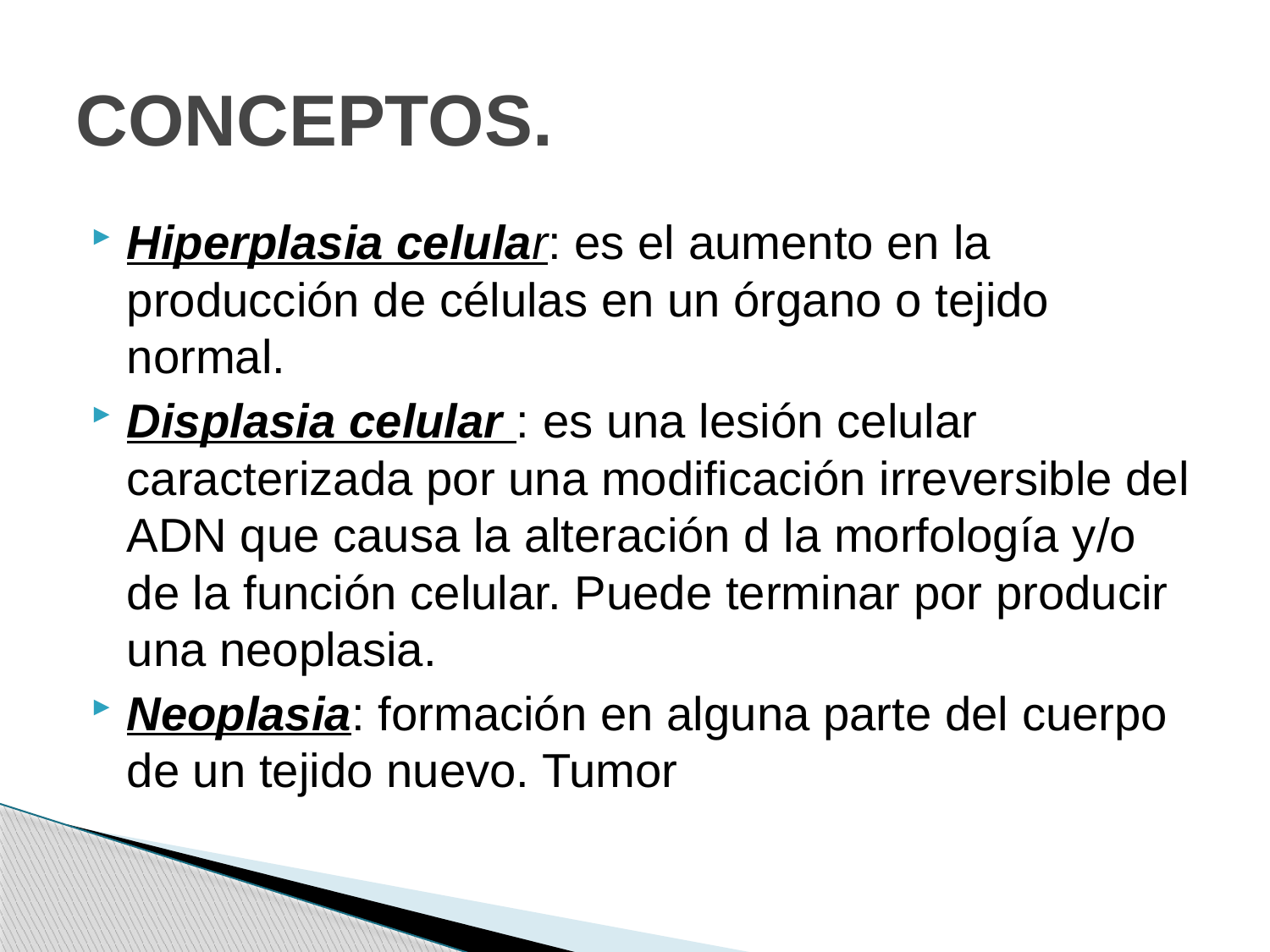

# CONCEPTOS.
Hiperplasia celular: es el aumento en la producción de células en un órgano o tejido normal.
Displasia celular : es una lesión celular caracterizada por una modificación irreversible del ADN que causa la alteración d la morfología y/o de la función celular. Puede terminar por producir una neoplasia.
Neoplasia: formación en alguna parte del cuerpo de un tejido nuevo. Tumor